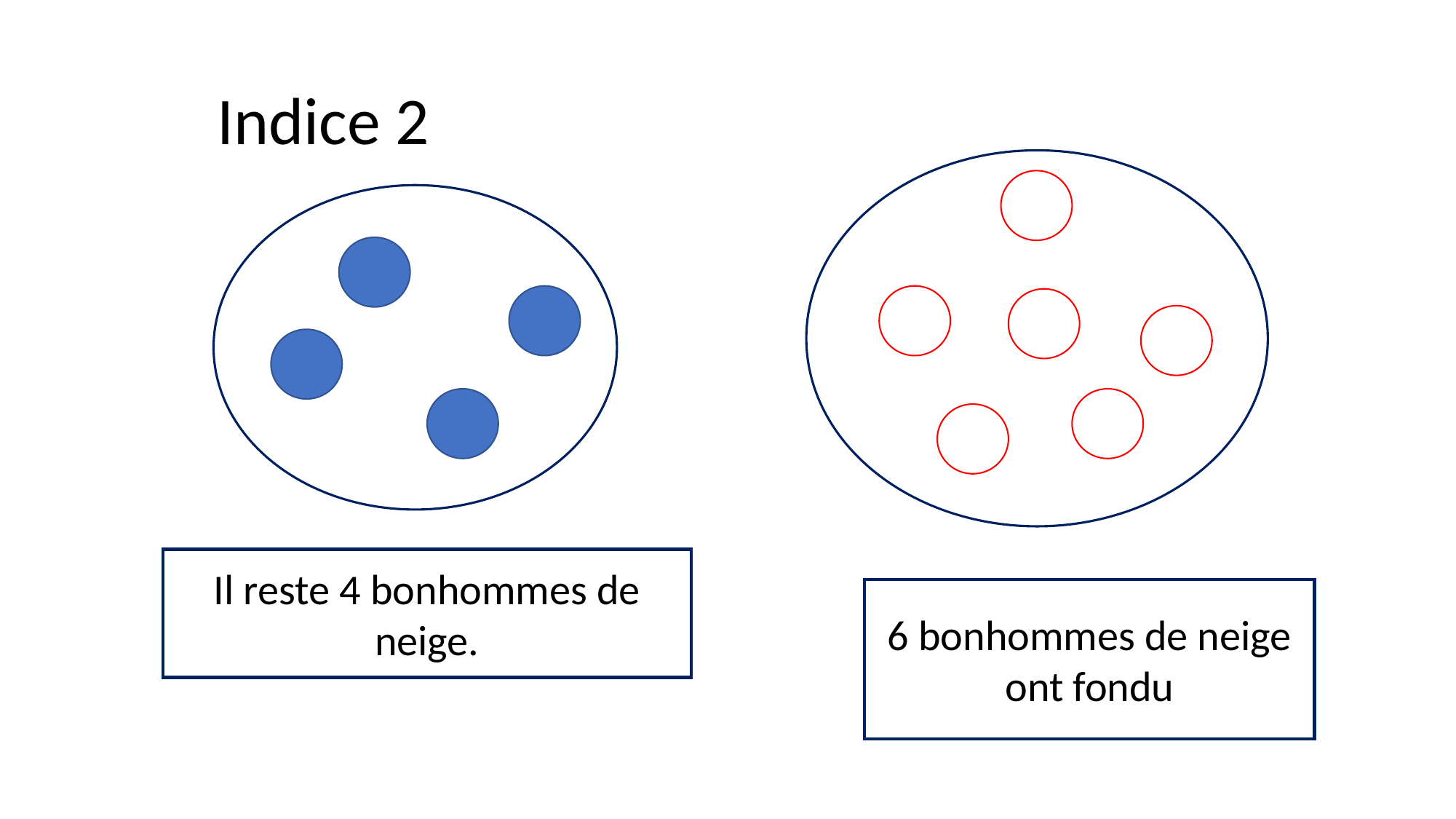

# Indice 2

Il reste 4 bonhommes de neige.
6 bonhommes de neige ont fondu